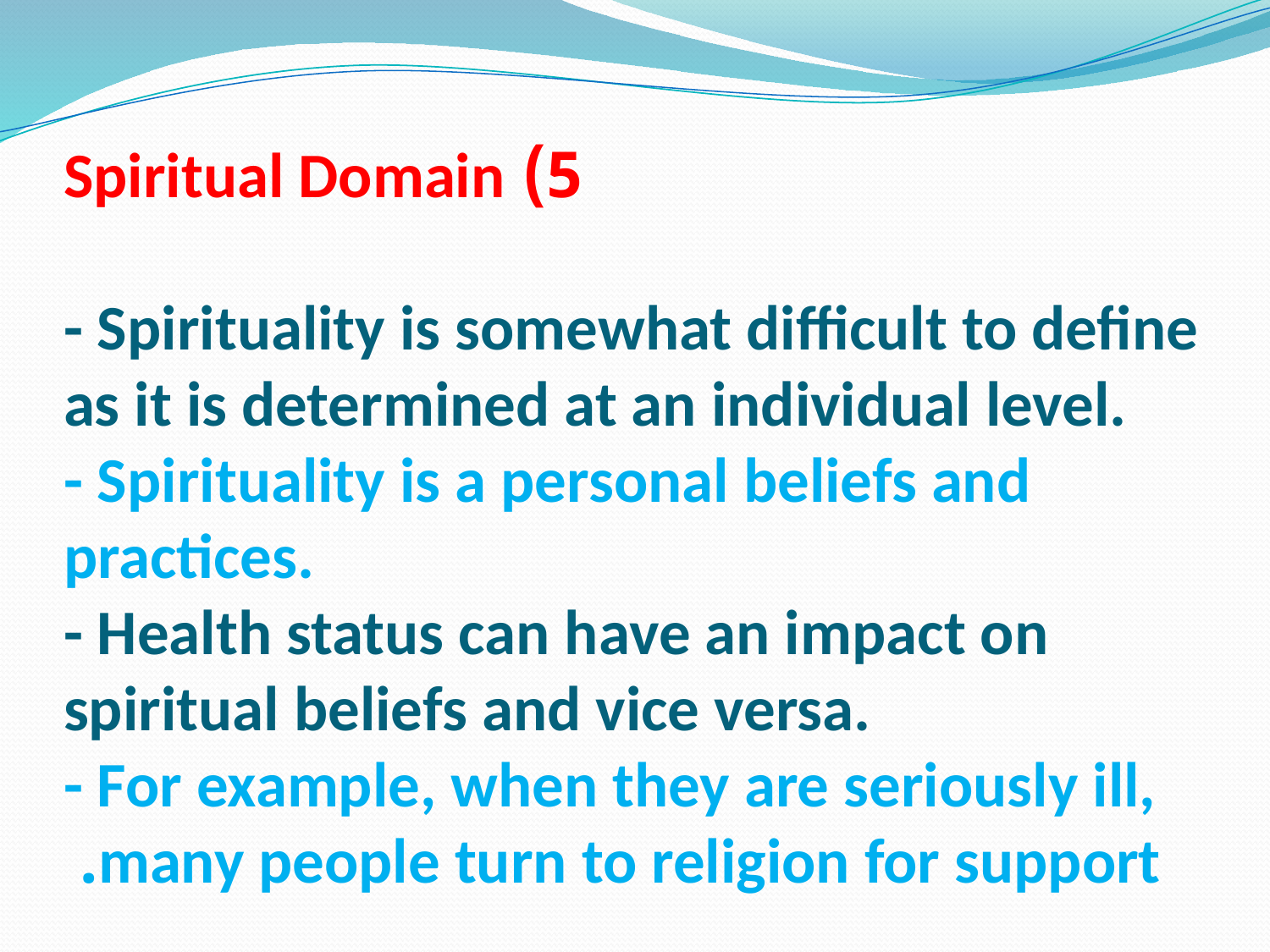

# 5) Spiritual Domain   - Spirituality is somewhat difficult to define as it is determined at an individual level. - Spirituality is a personal beliefs and practices. - Health status can have an impact on spiritual beliefs and vice versa. - For example, when they are seriously ill, many people turn to religion for support.